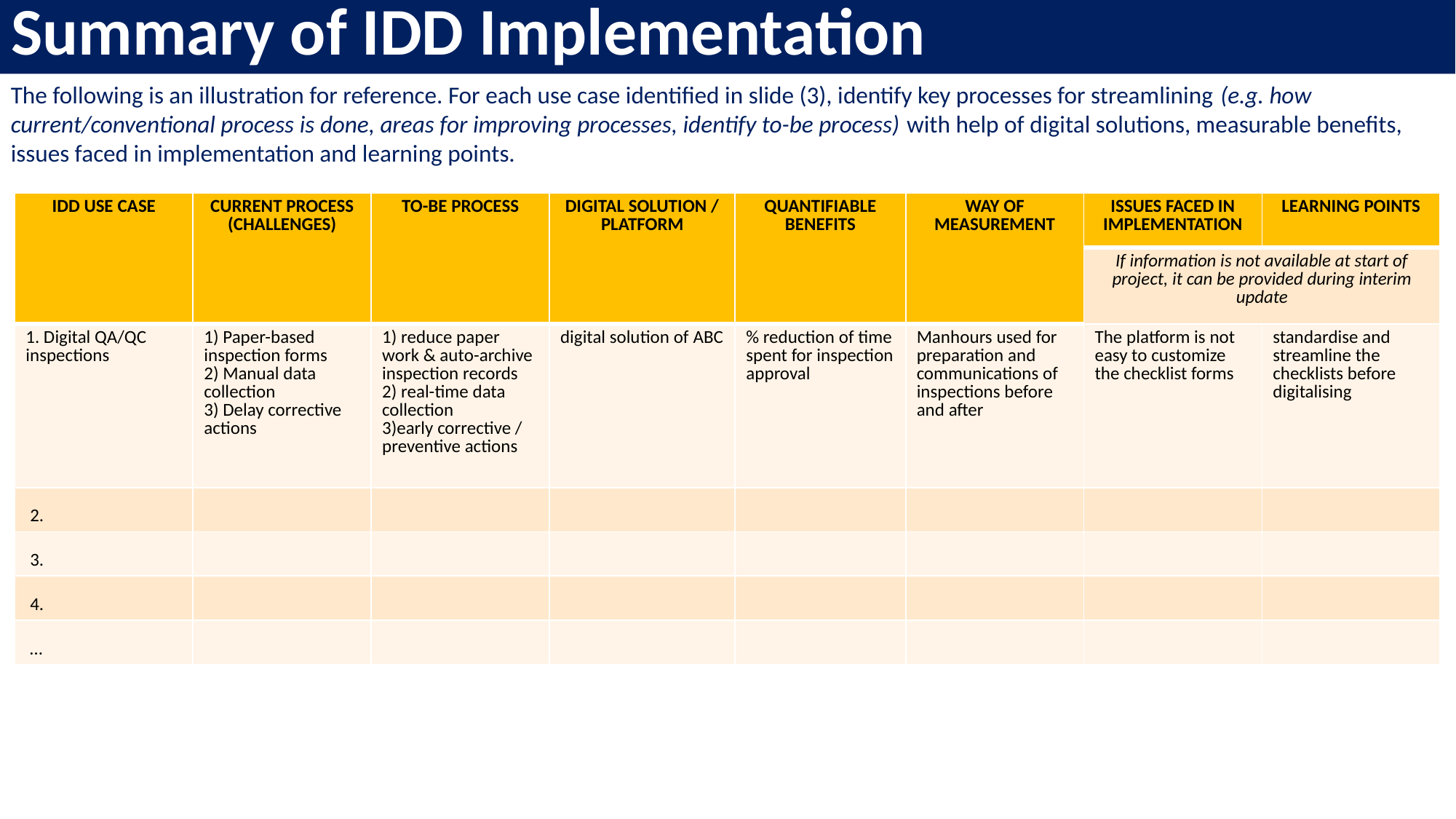

Summary of IDD Implementation
The following is an illustration for reference. For each use case identified in slide (3), identify key processes for streamlining (e.g. how current/conventional process is done, areas for improving processes, identify to-be process) with help of digital solutions, measurable benefits, issues faced in implementation and learning points.
| IDD USE CASE | CURRENT PROCESS (CHALLENGES) | TO-BE PROCESS | DIGITAL SOLUTION / PLATFORM | QUANTIFIABLE BENEFITS | WAY OF MEASUREMENT | ISSUES FACED IN IMPLEMENTATION | LEARNING POINTS |
| --- | --- | --- | --- | --- | --- | --- | --- |
|  |  |  |  |  |  | If information is not available at start of project, it can be provided during interim update |  |
| 1. Digital QA/QC inspections | 1) Paper-based inspection forms 2) Manual data collection 3) Delay corrective actions | 1) reduce paper work & auto-archive inspection records 2) real-time data collection 3)early corrective / preventive actions | digital solution of ABC | % reduction of time spent for inspection approval | Manhours used for preparation and communications of inspections before and after | The platform is not easy to customize the checklist forms | standardise and streamline the checklists before digitalising |
| 2. |  |  |  |  |  |  |  |
| 3. |  |  |  |  |  |  |  |
| 4. |  |  |  |  |  |  |  |
| … |  |  |  |  |  |  |  |